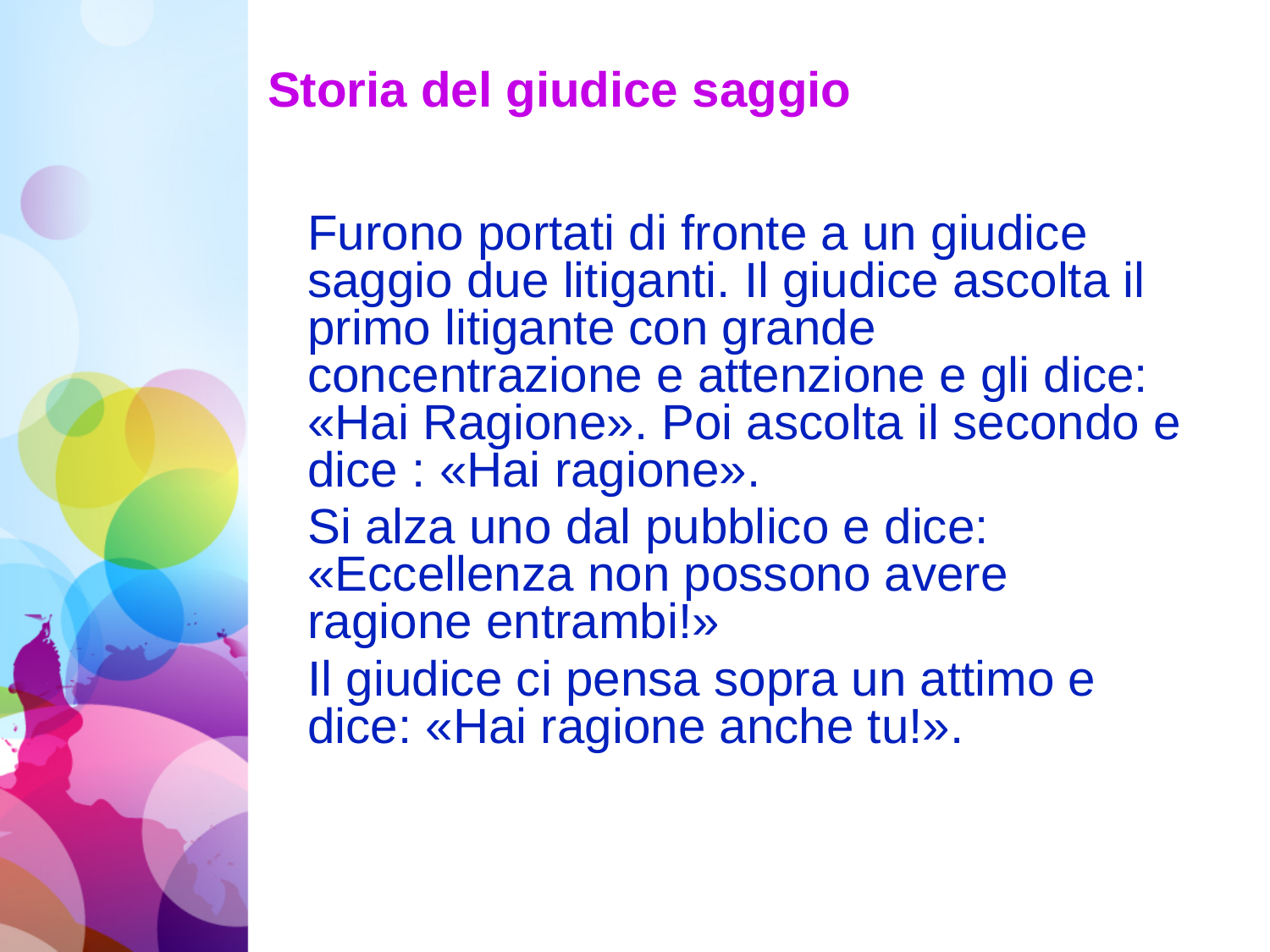

# Storia del giudice saggio
Furono portati di fronte a un giudice saggio due litiganti. Il giudice ascolta il primo litigante con grande concentrazione e attenzione e gli dice: «Hai Ragione». Poi ascolta il secondo e dice : «Hai ragione».
Si alza uno dal pubblico e dice: «Eccellenza non possono avere ragione entrambi!»
Il giudice ci pensa sopra un attimo e dice: «Hai ragione anche tu!».